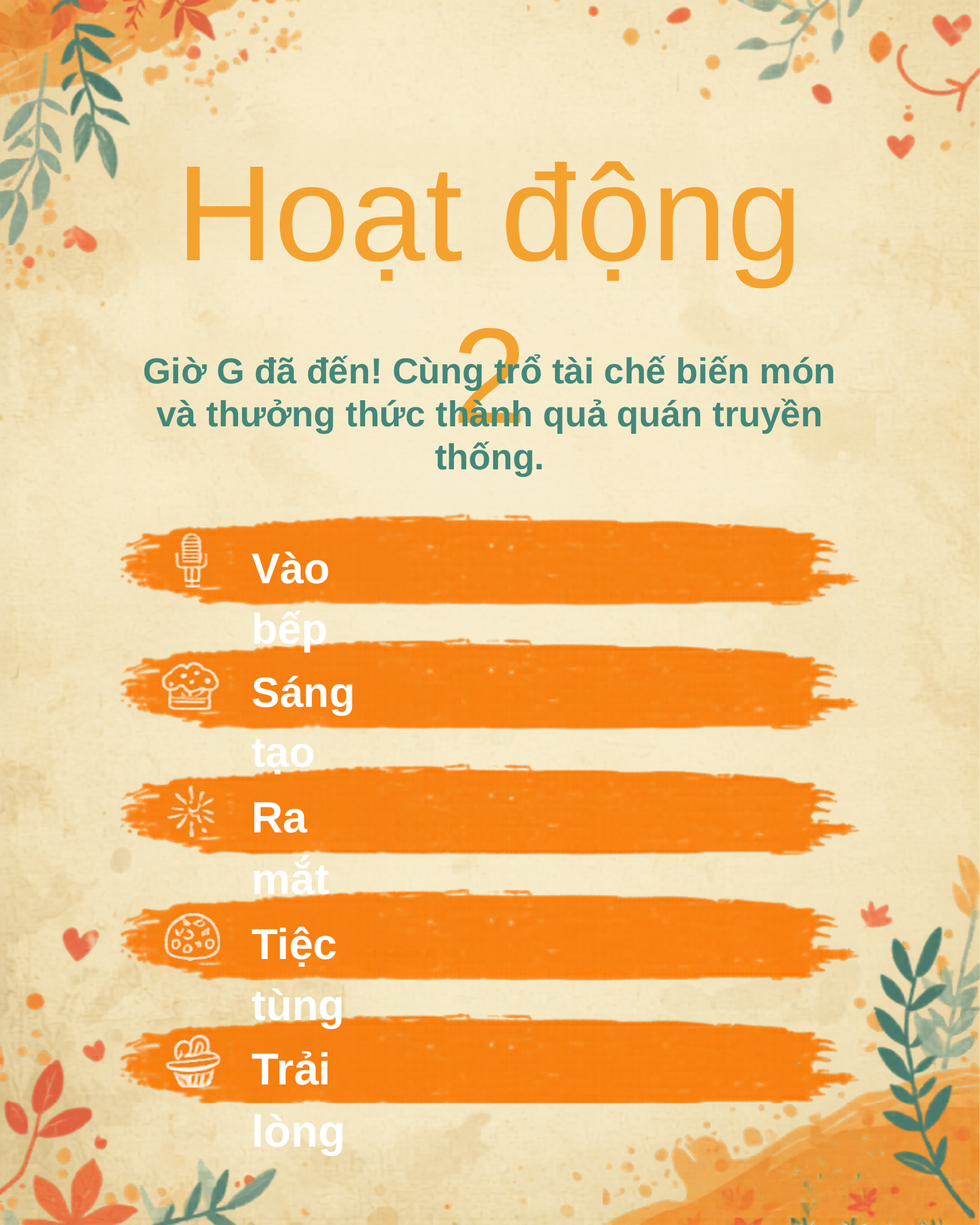

Hoạt động 2
Giờ G đã đến! Cùng trổ tài chế biến món và thưởng thức thành quả quán truyền thống.

Vào bếp

Sáng tạo

Ra mắt

Tiệc tùng

Trải lòng